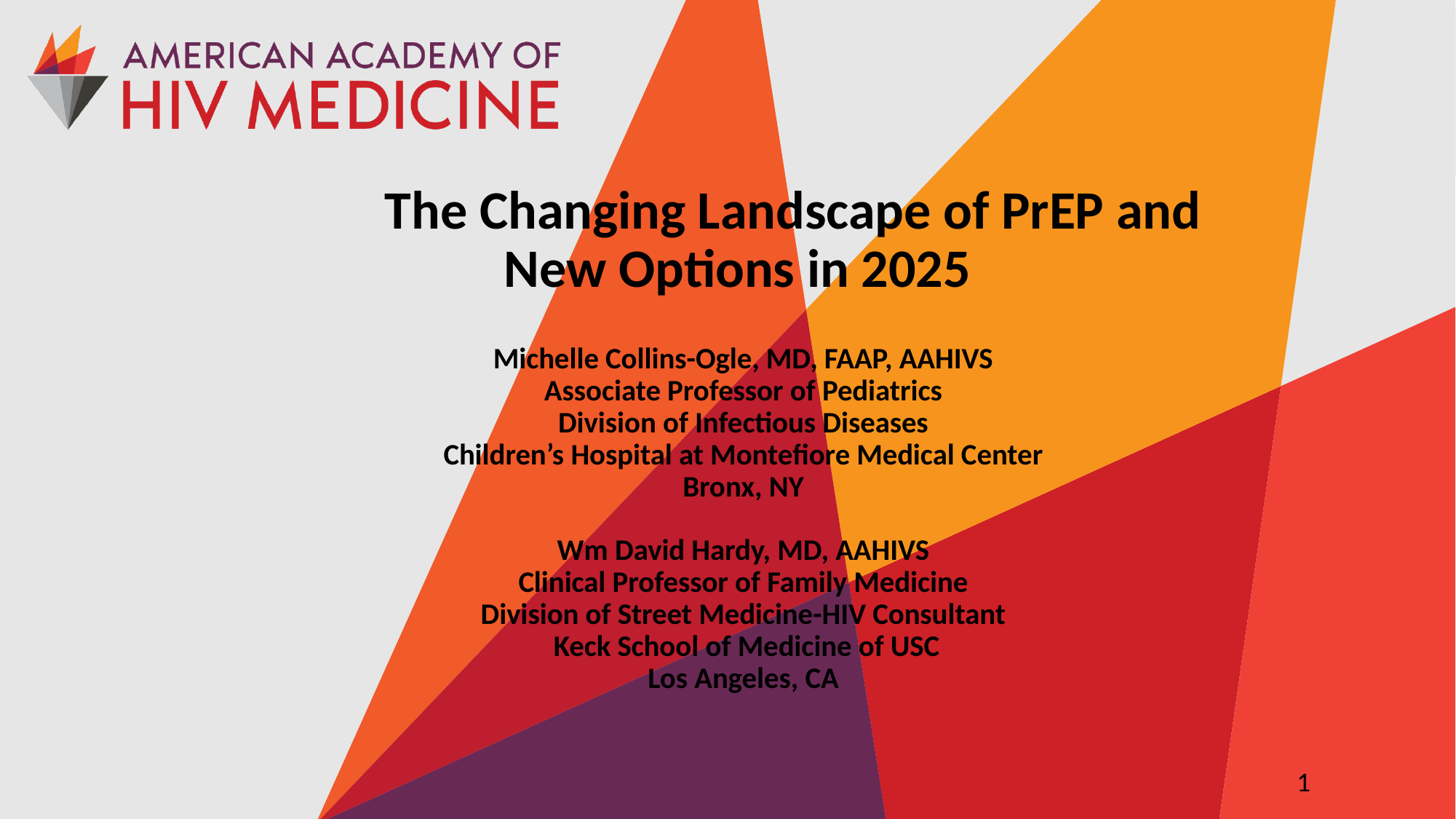

# The Changing Landscape of PrEP and
New Options in 2025
Michelle Collins-Ogle, MD, FAAP, AAHIVS
Associate Professor of Pediatrics
Division of Infectious Diseases
Children’s Hospital at Montefiore Medical Center
Bronx, NY
Wm David Hardy, MD, AAHIVS
Clinical Professor of Family Medicine
Division of Street Medicine-HIV Consultant
 Keck School of Medicine of USC
Los Angeles, CA
1